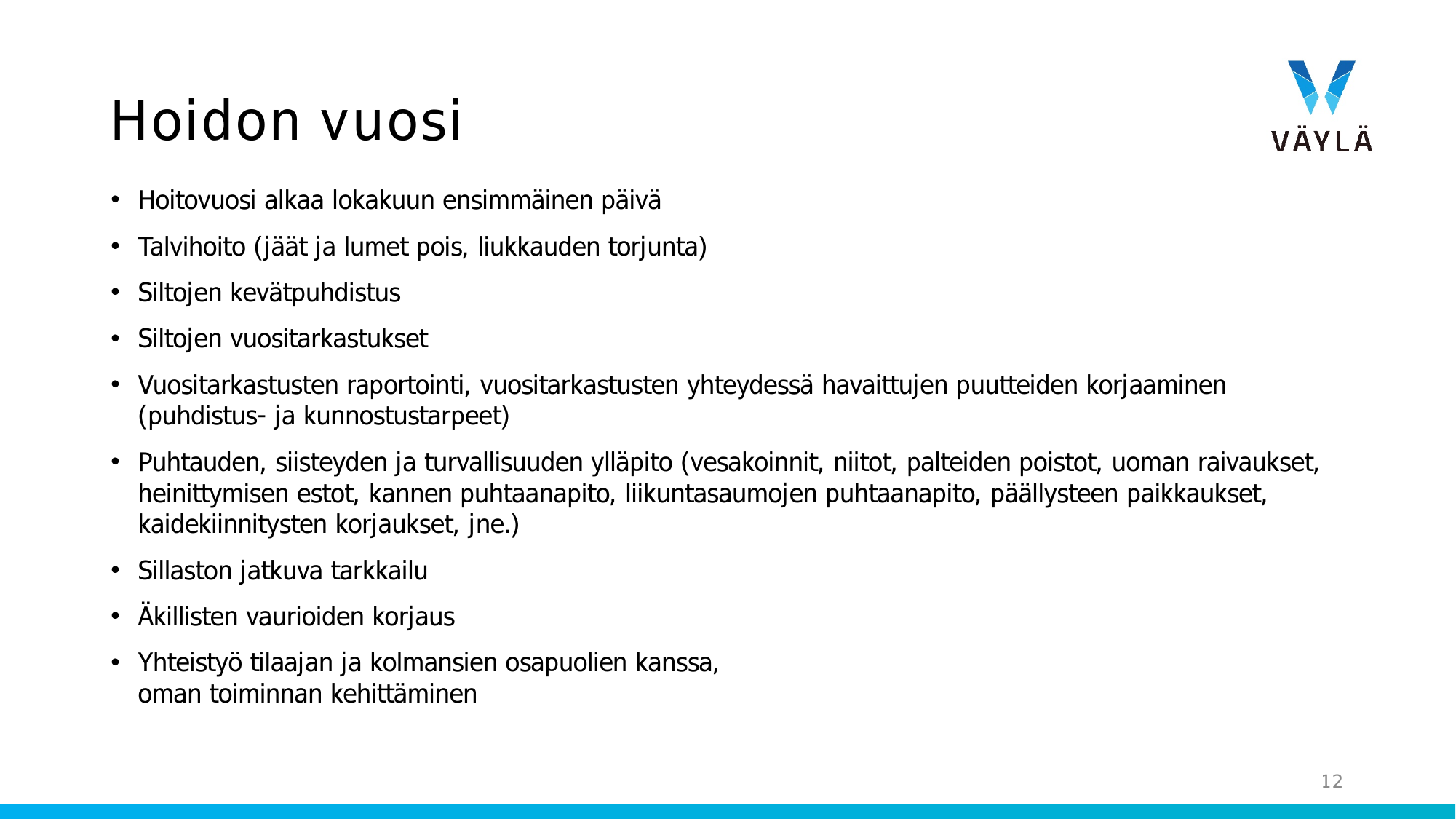

# Hoidon vuosi
Hoitovuosi alkaa lokakuun ensimmäinen päivä
Talvihoito (jäät ja lumet pois, liukkauden torjunta)
Siltojen kevätpuhdistus
Siltojen vuositarkastukset
Vuositarkastusten raportointi, vuositarkastusten yhteydessä havaittujen puutteiden korjaaminen (puhdistus- ja kunnostustarpeet)
Puhtauden, siisteyden ja turvallisuuden ylläpito (vesakoinnit, niitot, palteiden poistot, uoman raivaukset, heinittymisen estot, kannen puhtaanapito, liikuntasaumojen puhtaanapito, päällysteen paikkaukset, kaidekiinnitysten korjaukset, jne.)
Sillaston jatkuva tarkkailu
Äkillisten vaurioiden korjaus
Yhteistyö tilaajan ja kolmansien osapuolien kanssa,
oman toiminnan kehittäminen

12